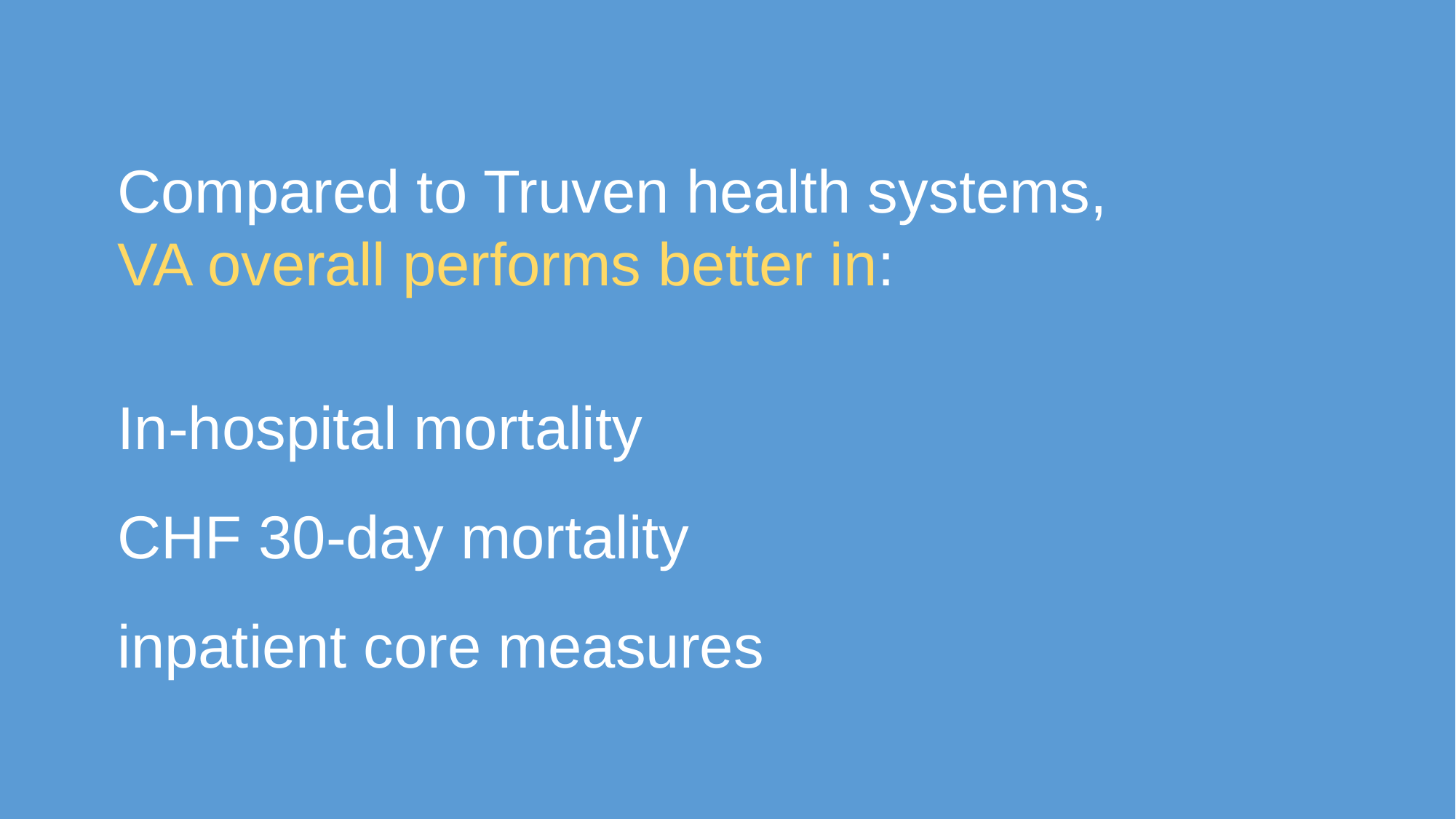

Compared to Truven health systems, VA overall performs better in:

In-hospital mortality
CHF 30-day mortality
inpatient core measures